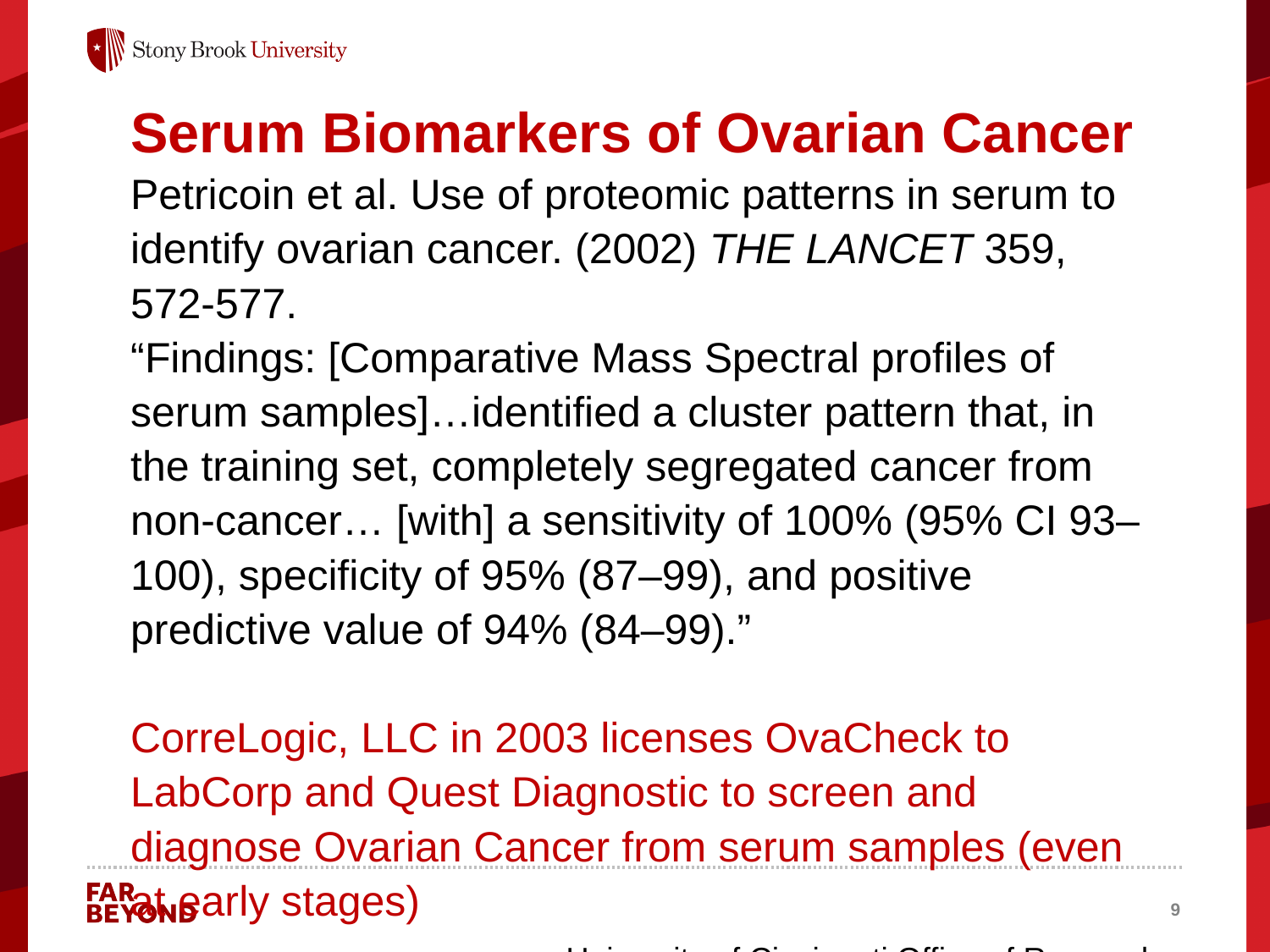

Serum Biomarkers of Ovarian Cancer
Petricoin et al. Use of proteomic patterns in serum to identify ovarian cancer. (2002) THE LANCET 359, 572‐577.
“Findings: [Comparative Mass Spectral profiles of serum samples]…identified a cluster pattern that, in the training set, completely segregated cancer from non‐cancer… [with] a sensitivity of 100% (95% CI 93–100), specificity of 95% (87–99), and positive predictive value of 94% (84–99).”

CorreLogic, LLC in 2003 licenses OvaCheck to LabCorp and Quest Diagnostic to screen and diagnose Ovarian Cancer from serum samples (even at early stages)
 University of Cincinnati Office of Research
9